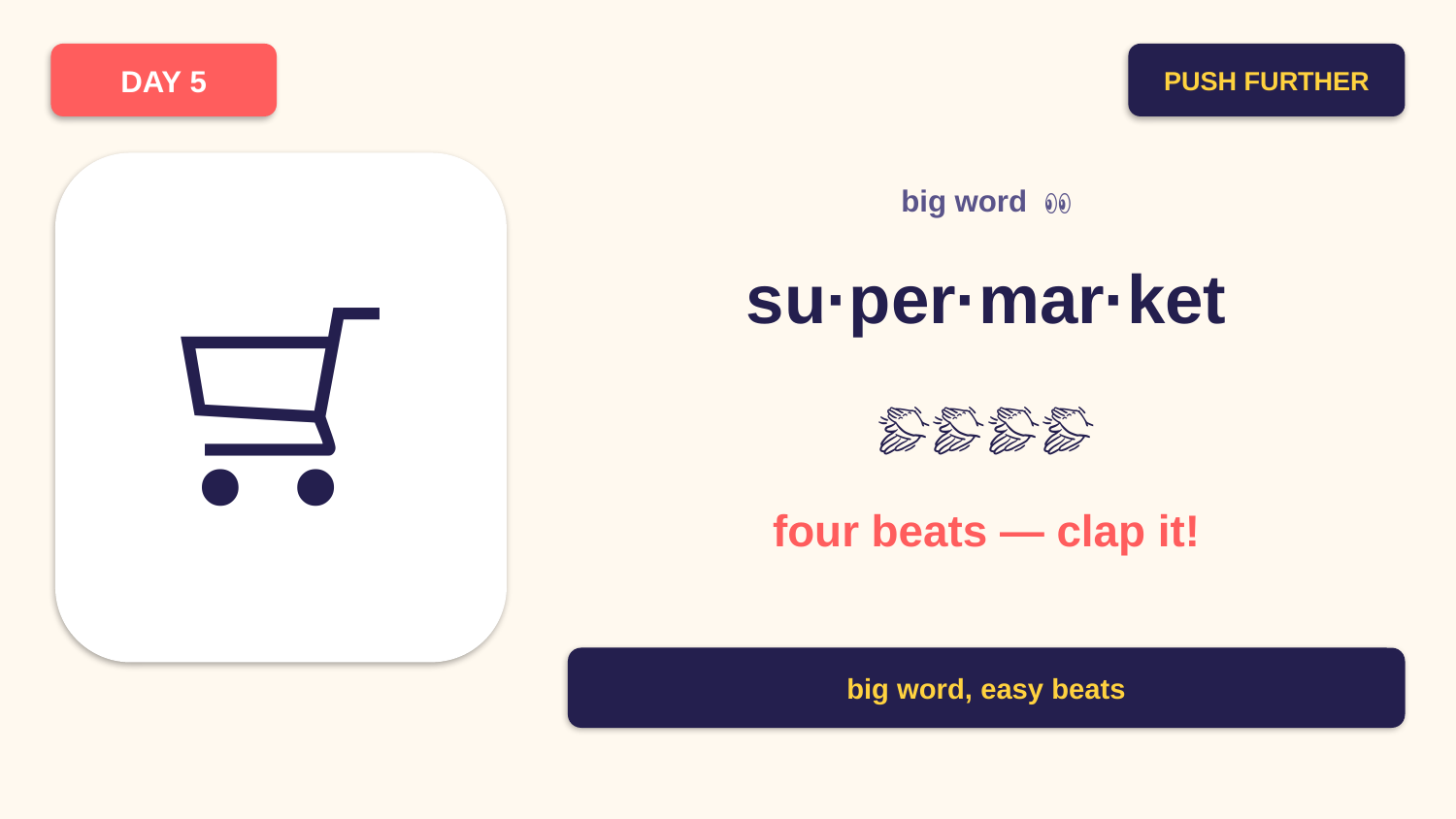

DAY 5
PUSH FURTHER

big word  👀
🛒
su·per·mar·ket
👏👏👏👏
four beats — clap it!
big word, easy beats